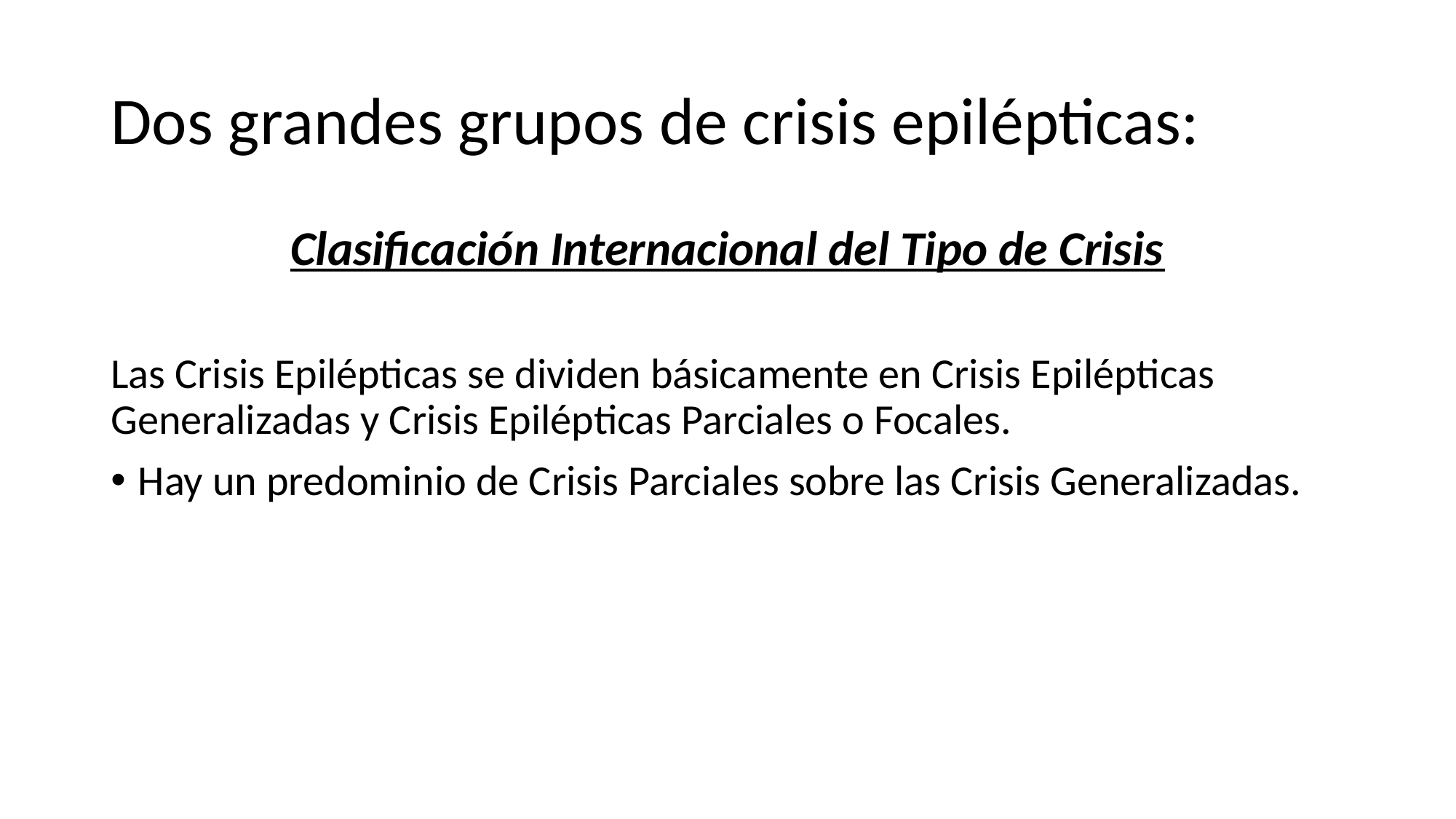

# Dos grandes grupos de crisis epilépticas:
Clasificación Internacional del Tipo de Crisis

Las Crisis Epilépticas se dividen básicamente en Crisis Epilépticas Generalizadas y Crisis Epilépticas Parciales o Focales.
Hay un predominio de Crisis Parciales sobre las Crisis Generalizadas.